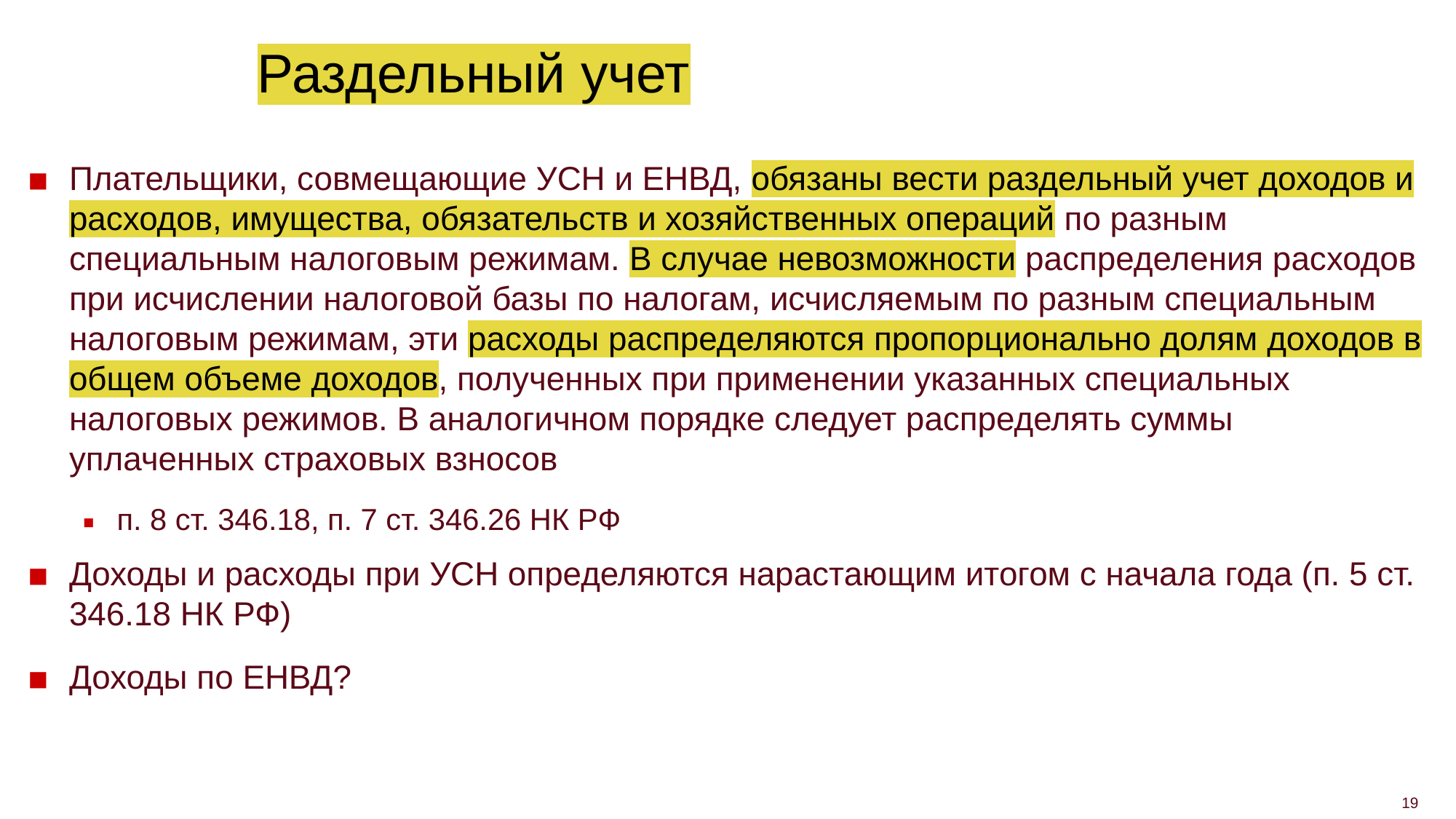

# Раздельный учет
Плательщики, совмещающие УСН и ЕНВД, обязаны вести раздельный учет доходов и расходов, имущества, обязательств и хозяйственных операций по разным специальным налоговым режимам. В случае невозможности распределения расходов при исчислении налоговой базы по налогам, исчисляемым по разным специальным налоговым режимам, эти расходы распределяются пропорционально долям доходов в общем объеме доходов, полученных при применении указанных специальных налоговых режимов. В аналогичном порядке следует распределять суммы уплаченных страховых взносов
п. 8 ст. 346.18, п. 7 ст. 346.26 НК РФ
Доходы и расходы при УСН определяются нарастающим итогом с начала года (п. 5 ст. 346.18 НК РФ)
Доходы по ЕНВД?

19